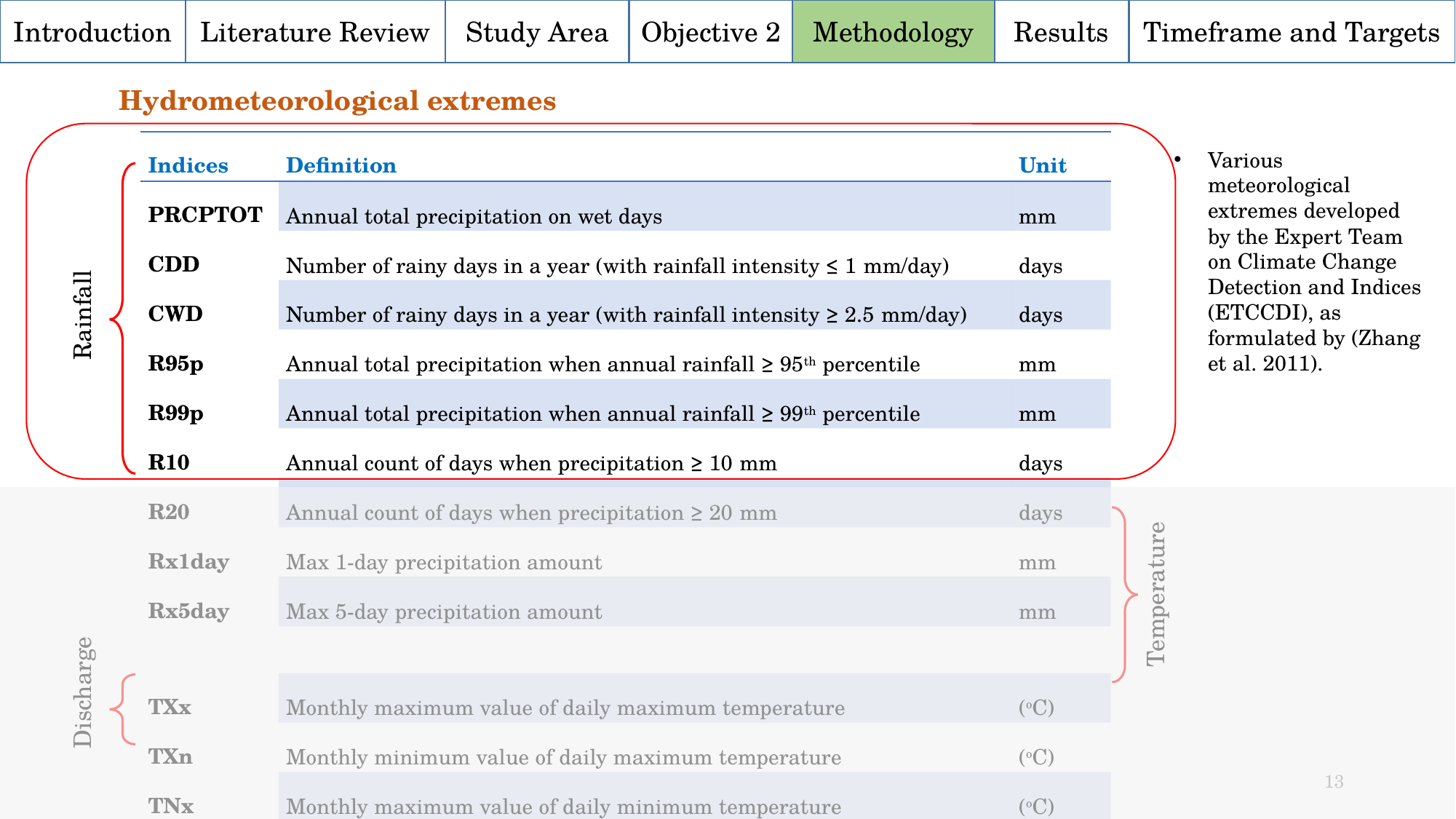

Introduction
Literature Review
Study Area
Objective 2
Methodology
Timeframe and Targets
Results
# Hydrometeorological extremes

| Indices | Definition | Unit |
| --- | --- | --- |
| PRCPTOT | Annual total precipitation on wet days | mm |
| CDD | Number of rainy days in a year (with rainfall intensity ≤ 1 mm/day) | days |
| CWD | Number of rainy days in a year (with rainfall intensity ≥ 2.5 mm/day) | days |
| R95p | Annual total precipitation when annual rainfall ≥ 95th percentile | mm |
| R99p | Annual total precipitation when annual rainfall ≥ 99th percentile | mm |
| R10 | Annual count of days when precipitation ≥ 10 mm | days |
| R20 | Annual count of days when precipitation ≥ 20 mm | days |
| Rx1day | Max 1-day precipitation amount | mm |
| Rx5day | Max 5-day precipitation amount | mm |
|  |  |  |
| TXx | Monthly maximum value of daily maximum temperature | (oC) |
| TXn | Monthly minimum value of daily maximum temperature | (oC) |
| TNx | Monthly maximum value of daily minimum temperature | (oC) |
| TNn | Monthly minimum value of daily minimum temperature | (oC) |
|  |  |  |
| Q95 | High flow (95th percentile value of streamflow) | m3/s |
| Q05 | Low flow (5th percentile value of streamflow) | m3/s |
Various meteorological extremes developed by the Expert Team on Climate Change Detection and Indices (ETCCDI), as formulated by (Zhang et al. 2011).

Rainfall

Temperature
Discharge

13